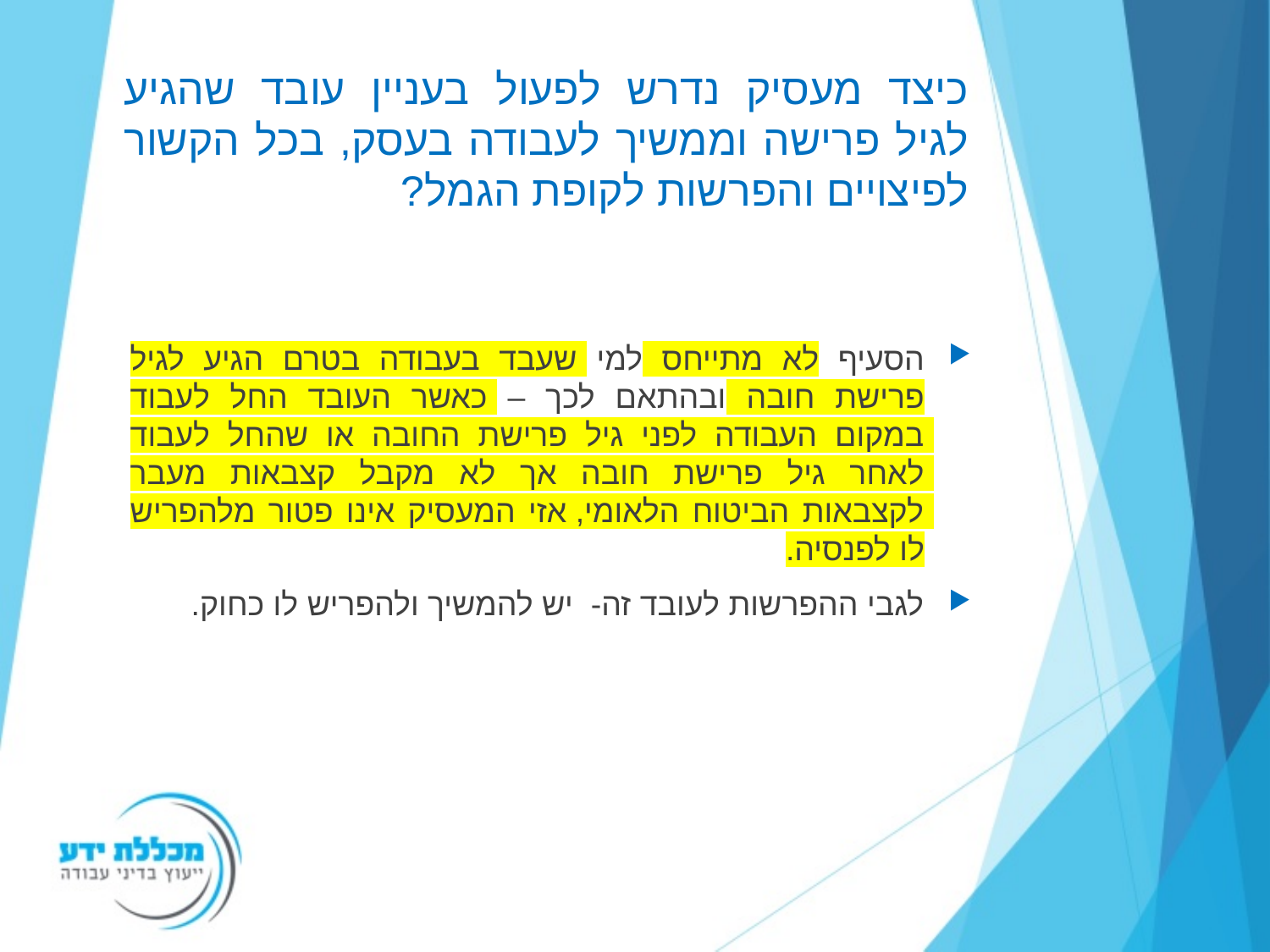

# כיצד מעסיק נדרש לפעול בעניין עובד שהגיע לגיל פרישה וממשיך לעבודה בעסק, בכל הקשור לפיצויים והפרשות לקופת הגמל?

הסעיף לא מתייחס למי שעבד בעבודה בטרם הגיע לגיל פרישת חובה ובהתאם לכך – כאשר העובד החל לעבוד במקום העבודה לפני גיל פרישת החובה או שהחל לעבוד לאחר גיל פרישת חובה אך לא מקבל קצבאות מעבר לקצבאות הביטוח הלאומי, אזי המעסיק אינו פטור מלהפריש לו לפנסיה.
לגבי ההפרשות לעובד זה-  יש להמשיך ולהפריש לו כחוק.